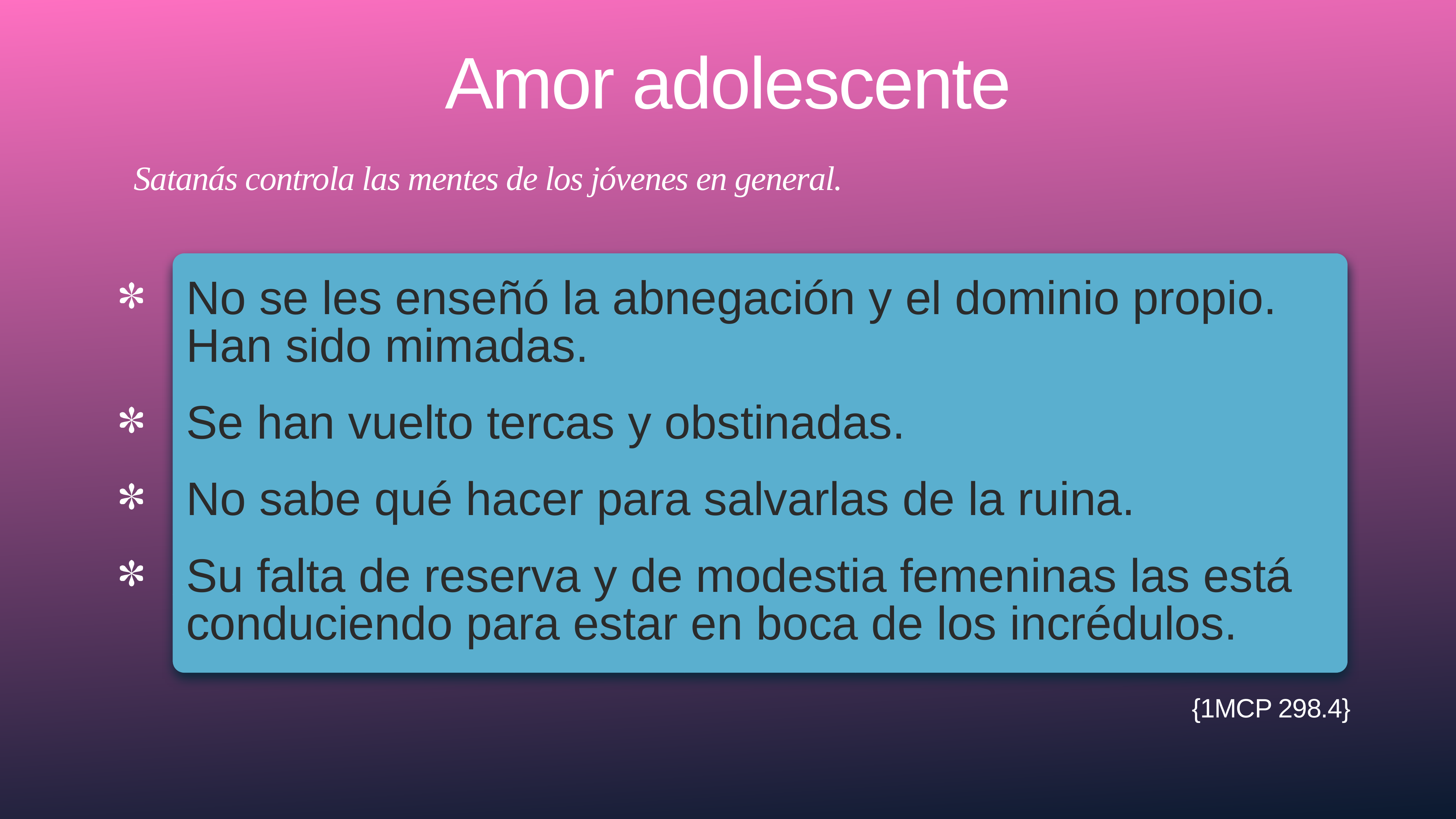

# Amor adolescente
Satanás controla las mentes de los jóvenes en general.

No se les enseñó la abnegación y el dominio propio. Han sido mimadas.
Se han vuelto tercas y obstinadas.
No sabe qué hacer para salvarlas de la ruina.
Su falta de reserva y de modestia femeninas las está conduciendo para estar en boca de los incrédulos.
{1MCP 298.4}